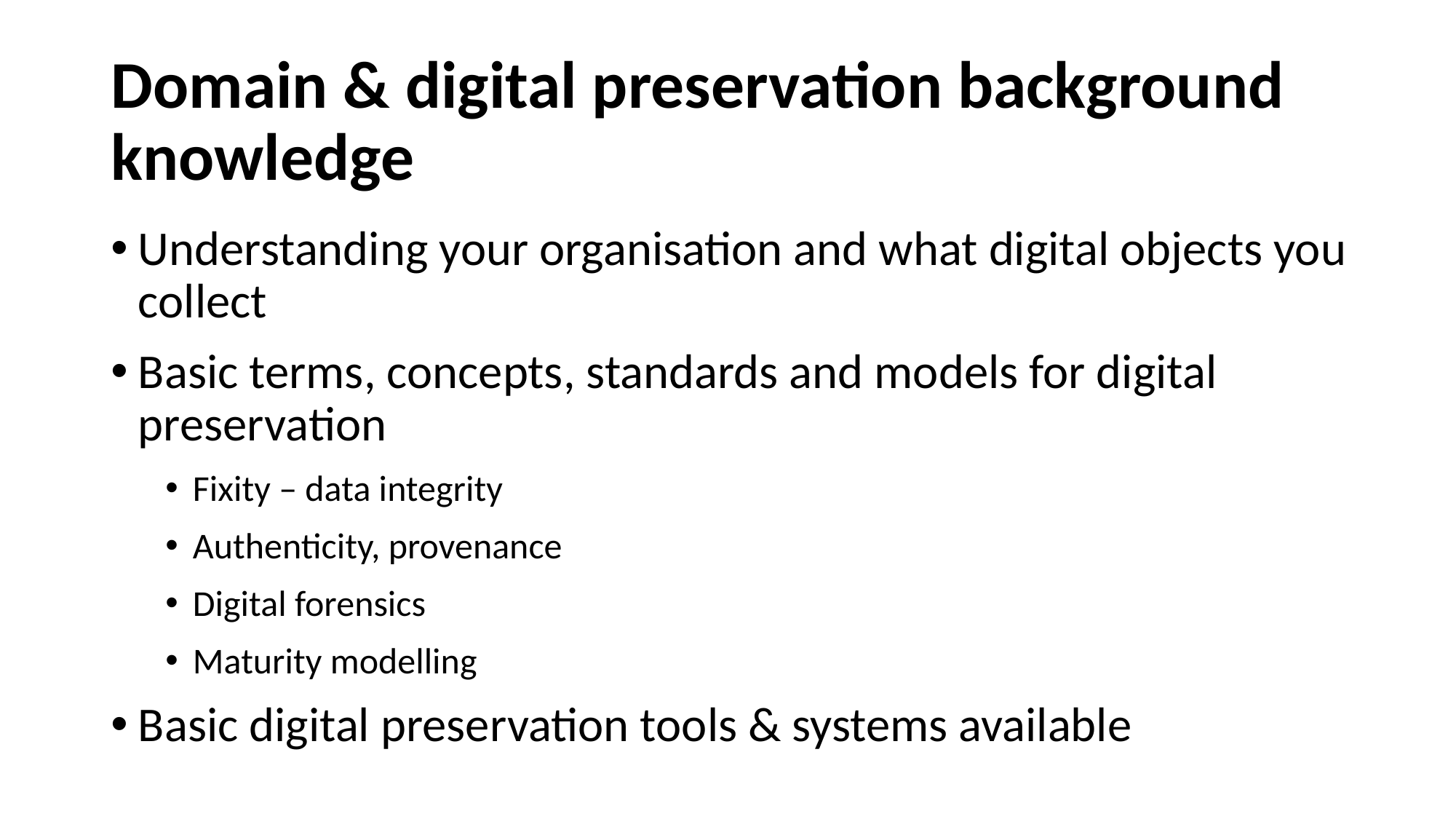

# Domain & digital preservation background knowledge
Understanding your organisation and what digital objects you collect
Basic terms, concepts, standards and models for digital preservation
Fixity – data integrity
Authenticity, provenance
Digital forensics
Maturity modelling
Basic digital preservation tools & systems available